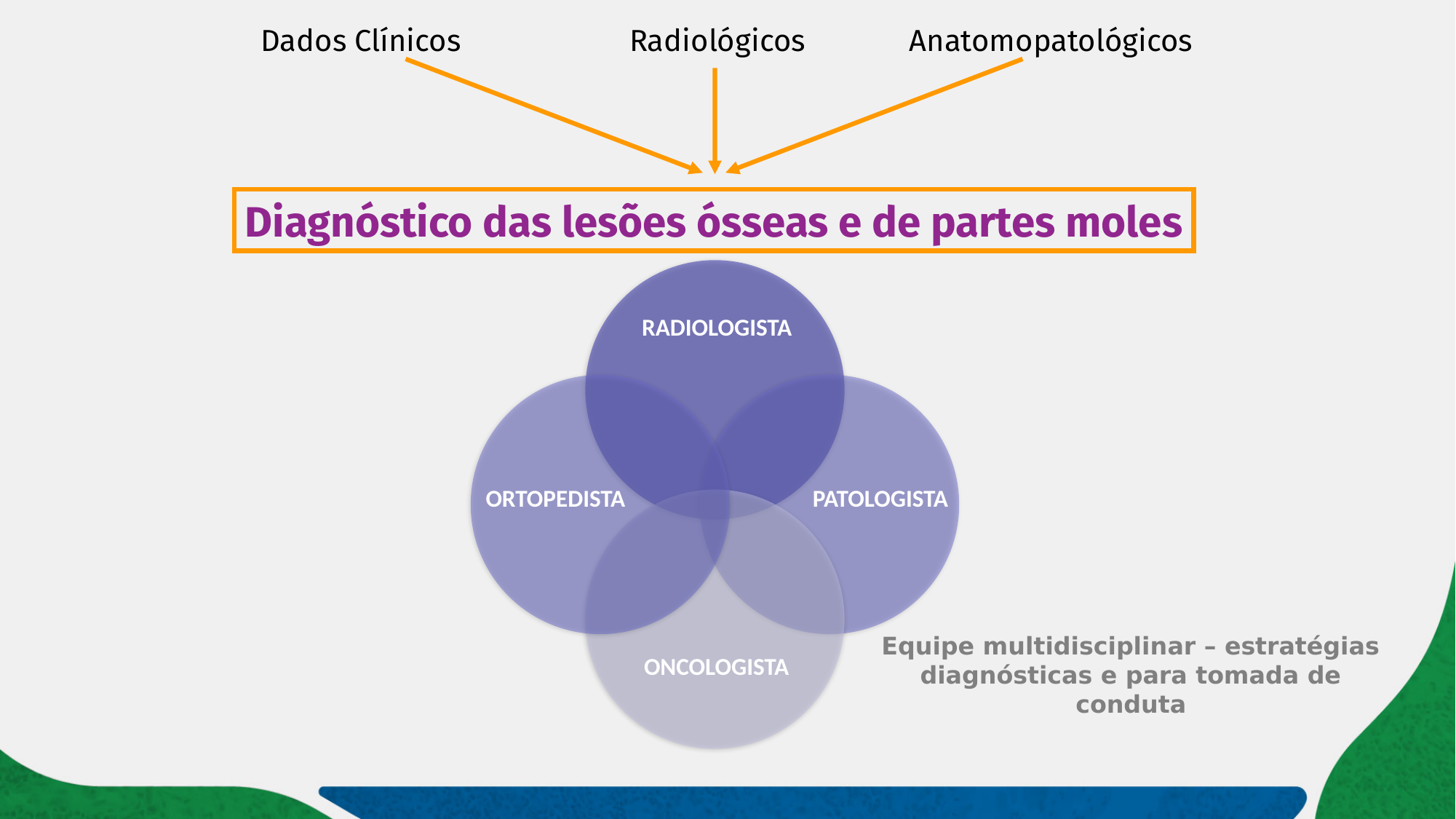

Dados Clínicos
Radiológicos
Anatomopatológicos

Diagnóstico das lesões ósseas e de partes moles

RADIOLOGISTA
ORTOPEDISTA
PATOLOGISTA
Equipe multidisciplinar – estratégias diagnósticas e para tomada de conduta
ONCOLOGISTA